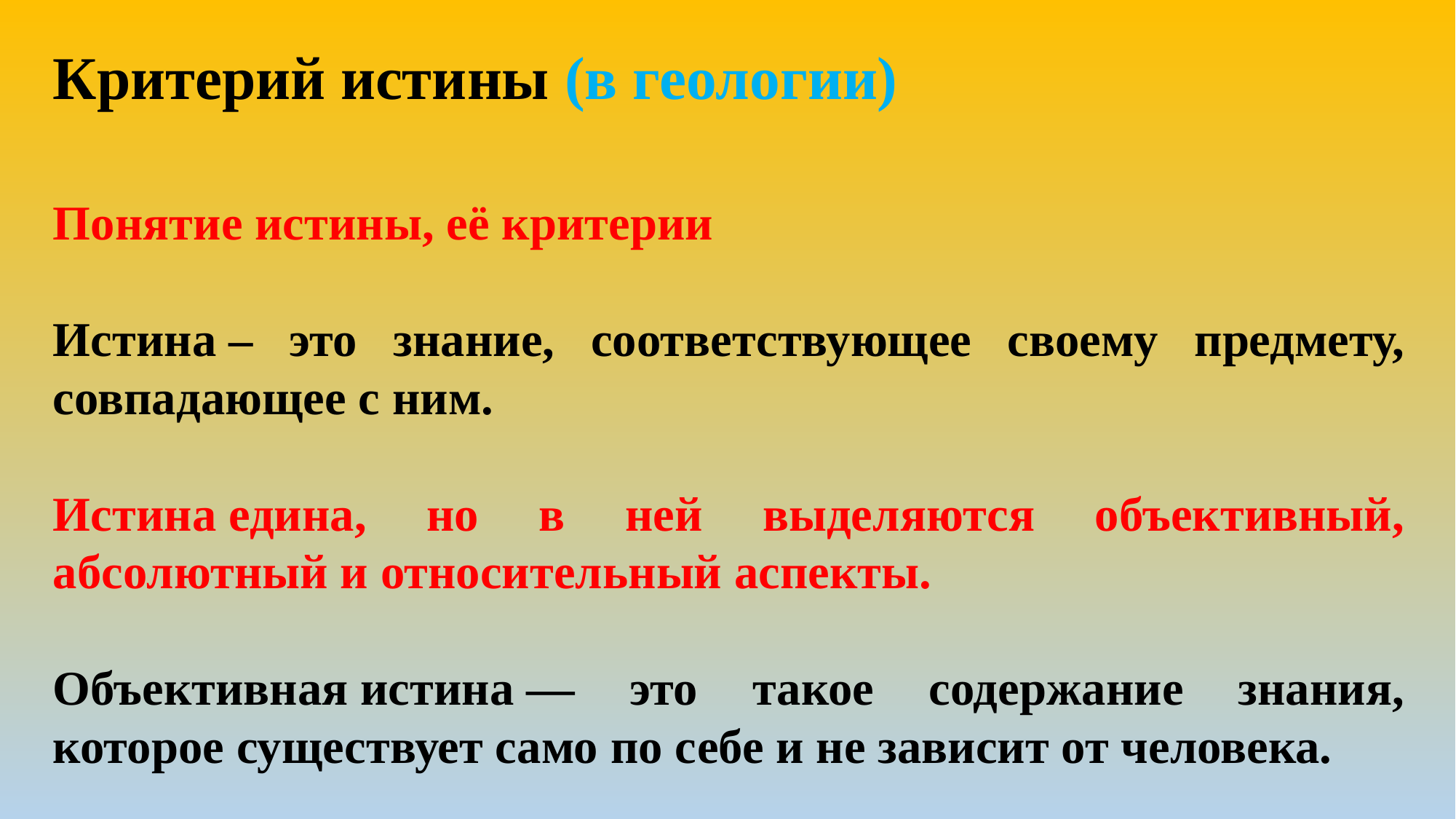

Критерий истины (в геологии)

Понятие истины, её критерии

Истина – это знание, соответствующее своему предмету, совпадающее с ним.

Истина едина, но в ней выделяются объективный, абсолютный и относительный аспекты.

Объективная истина — это такое содержание знания, которое существует само по себе и не зависит от человека.